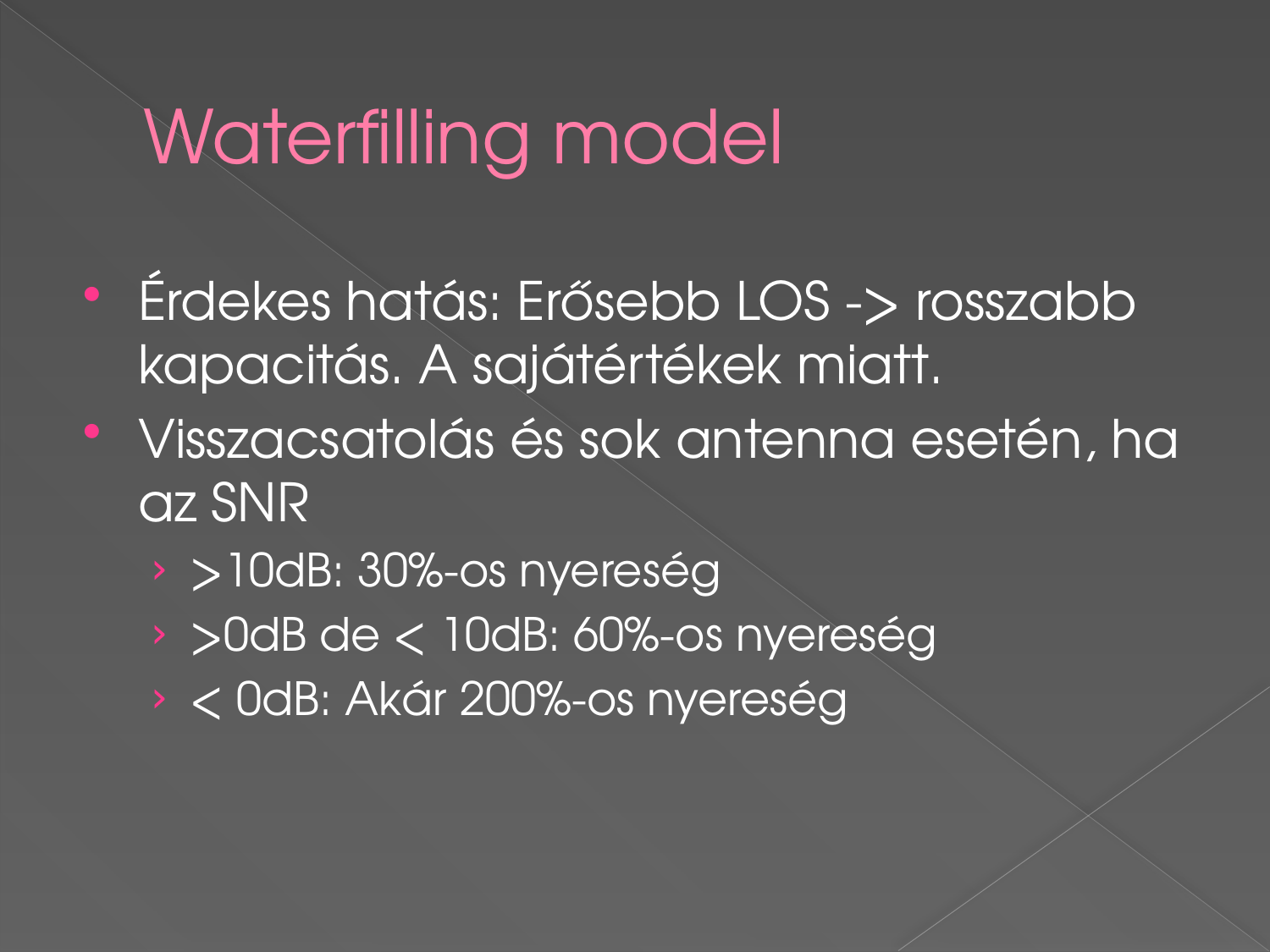

# Waterfilling model
Érdekes hatás: Erősebb LOS -> rosszabb kapacitás. A sajátértékek miatt.
Visszacsatolás és sok antenna esetén, ha az SNR
>10dB: 30%-os nyereség
>0dB de < 10dB: 60%-os nyereség
< 0dB: Akár 200%-os nyereség